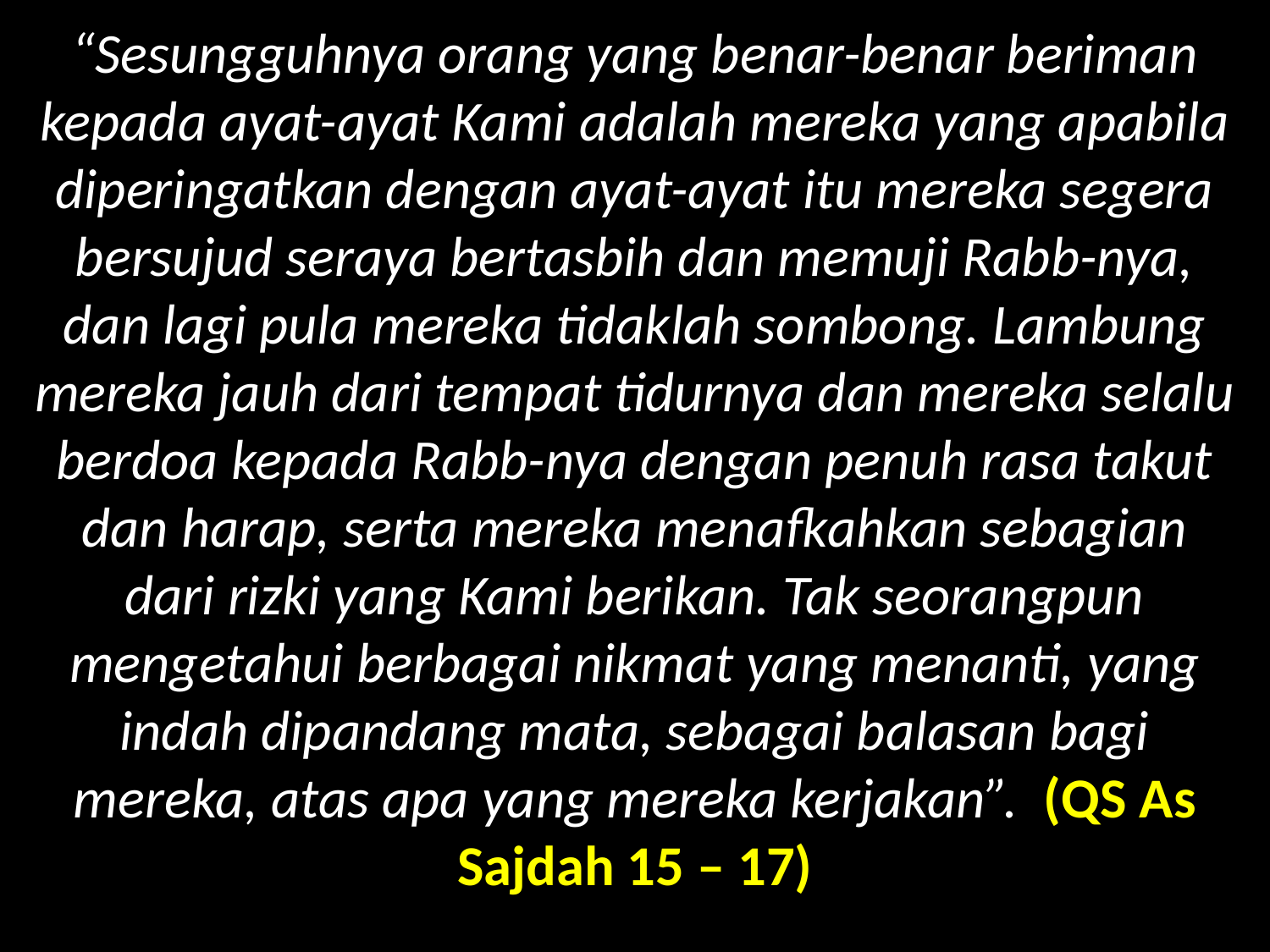

“Sesungguhnya orang yang benar-benar beriman kepada ayat-ayat Kami adalah mereka yang apabila diperingatkan dengan ayat-ayat itu mereka segera bersujud seraya bertasbih dan memuji Rabb-nya, dan lagi pula mereka tidaklah sombong. Lambung mereka jauh dari tempat tidurnya dan mereka selalu berdoa kepada Rabb-nya dengan penuh rasa takut dan harap, serta mereka menafkahkan sebagian dari rizki yang Kami berikan. Tak seorangpun mengetahui berbagai nikmat yang menanti, yang indah dipandang mata, sebagai balasan bagi mereka, atas apa yang mereka kerjakan”.  (QS As Sajdah 15 – 17)